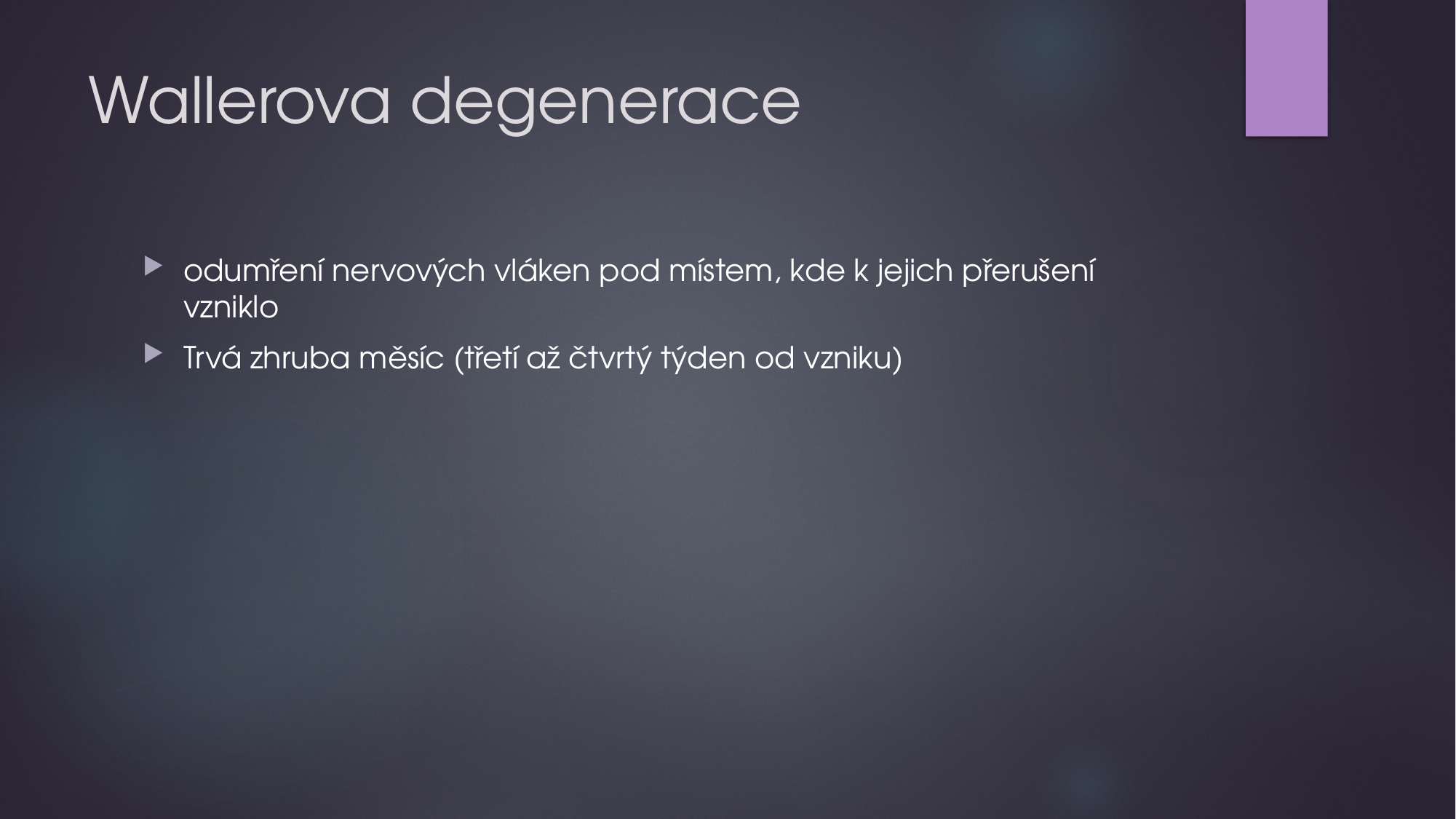

# Wallerova degenerace
odumření nervových vláken pod místem, kde k jejich přerušení vzniklo
Trvá zhruba měsíc (třetí až čtvrtý týden od vzniku)